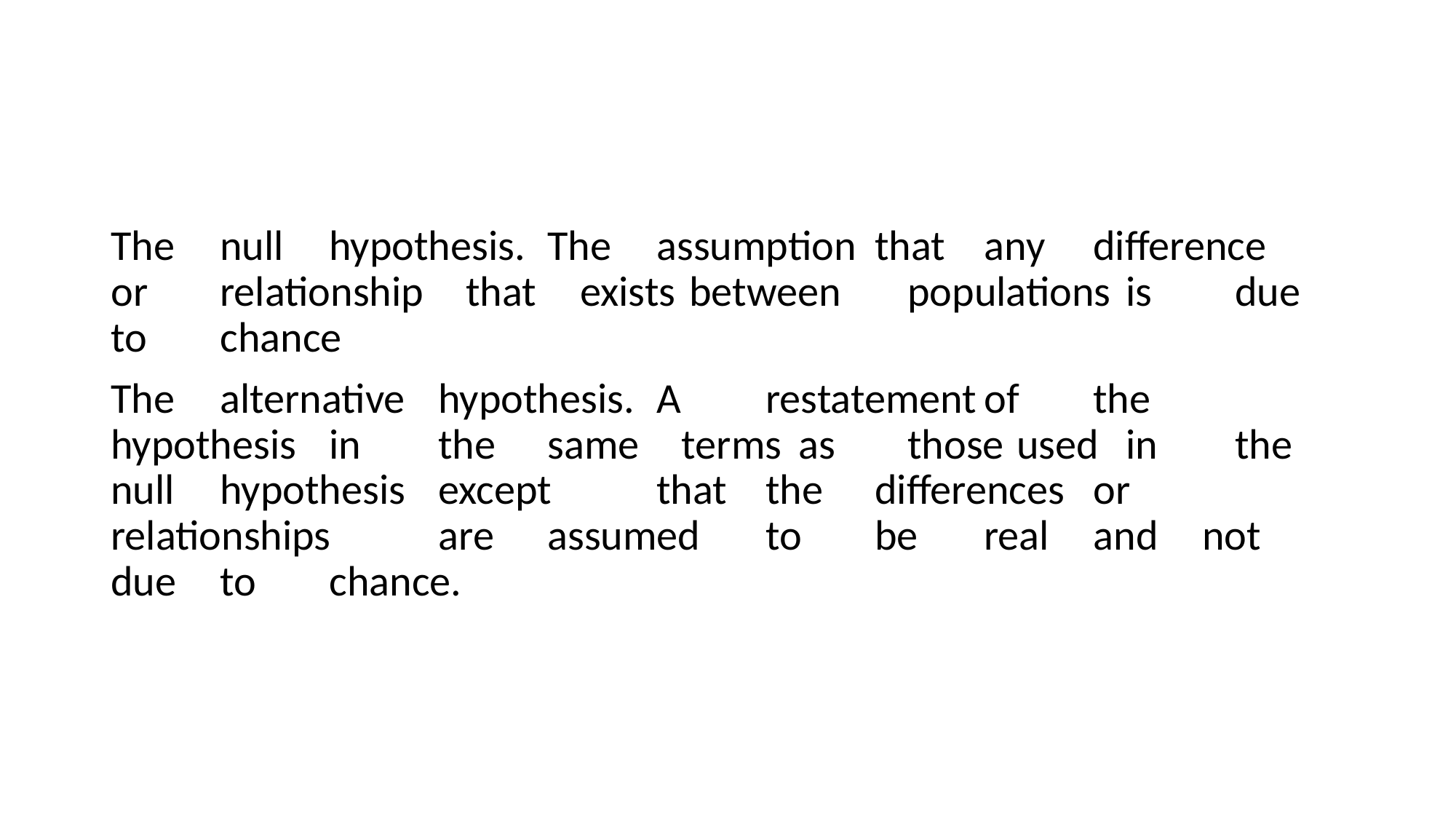

#
The	null	hypothesis.	The	assumption	that	any	difference	or	relationship that	exists	between	populations	is	due	to	chance
The	alternative	hypothesis.	A	restatement	of	the	hypothesis	in	the	same terms	as	those	used	in	the	null	hypothesis	except	that	the	differences	or relationships	are	assumed	to	be	real	and	not	due	to	chance.